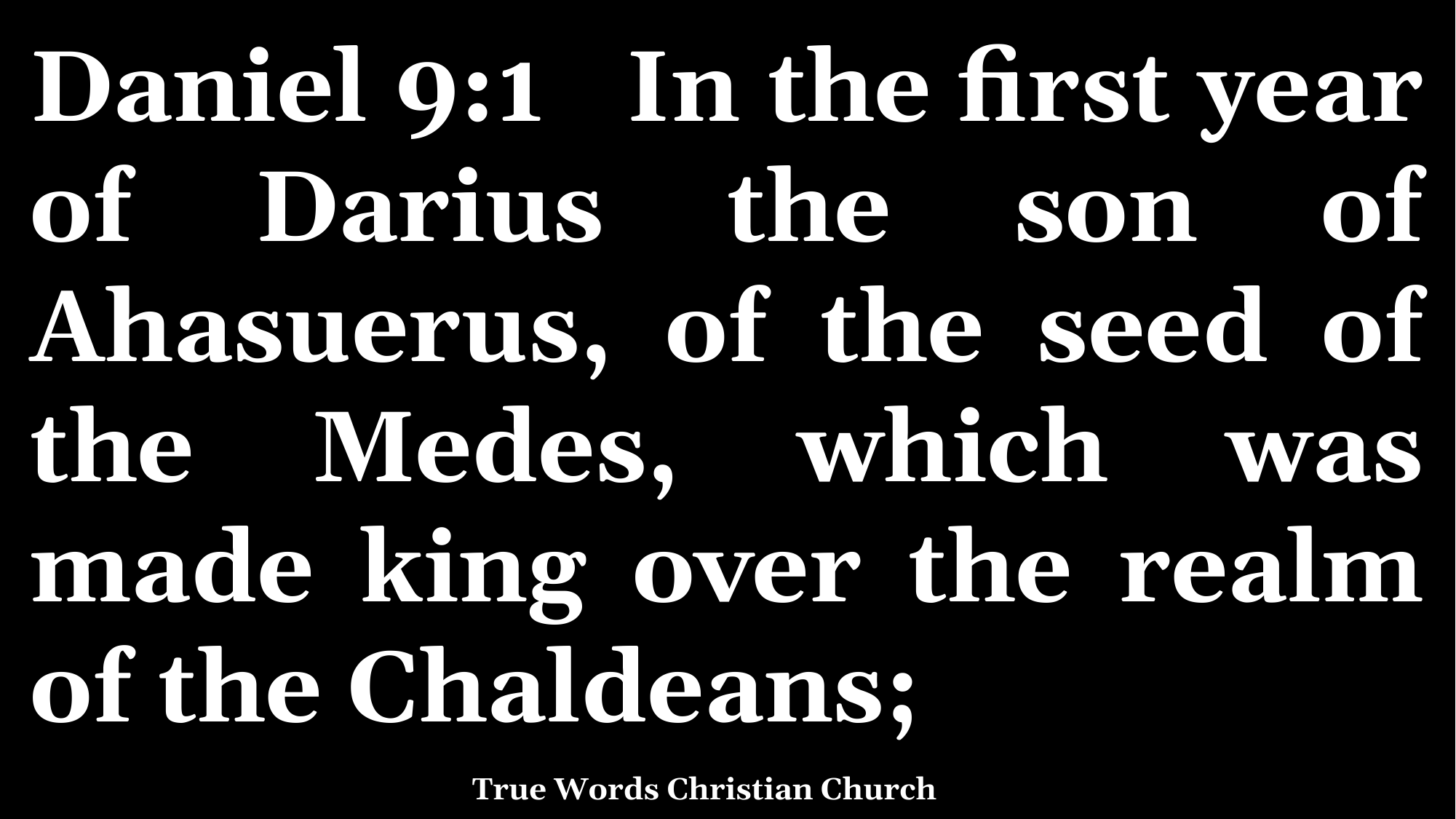

Daniel 9:1   In the first year of Darius the son of Ahasuerus, of the seed of the Medes, which was made king over the realm of the Chaldeans;
True Words Christian Church